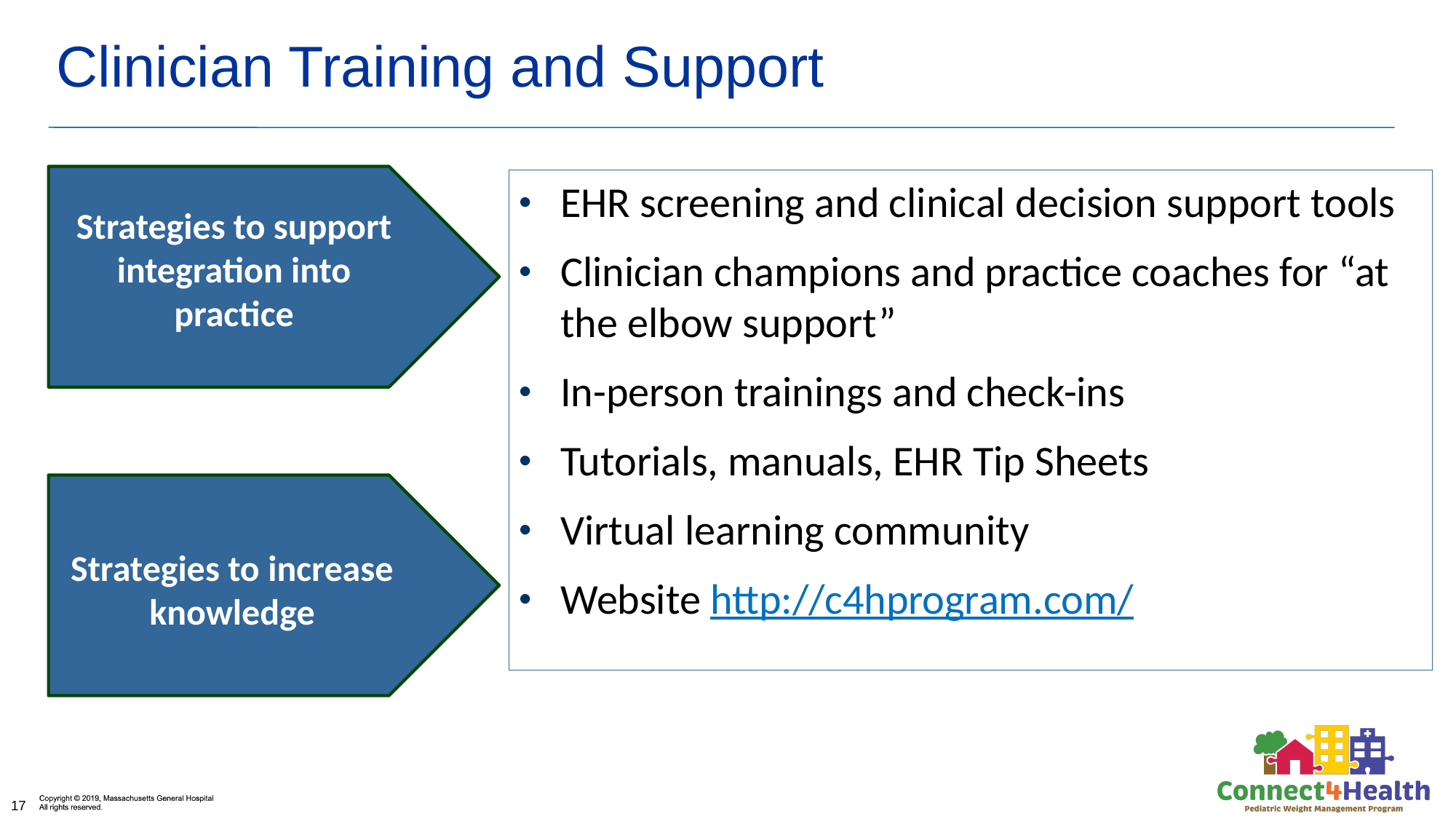

# Clinician Training and Support

Strategies to support integration into practice

EHR screening and clinical decision support tools
Clinician champions and practice coaches for “at the elbow support”
In-person trainings and check-ins
Tutorials, manuals, EHR Tip Sheets
Virtual learning community
Website http://c4hprogram.com/

Strategies to increase knowledge

17